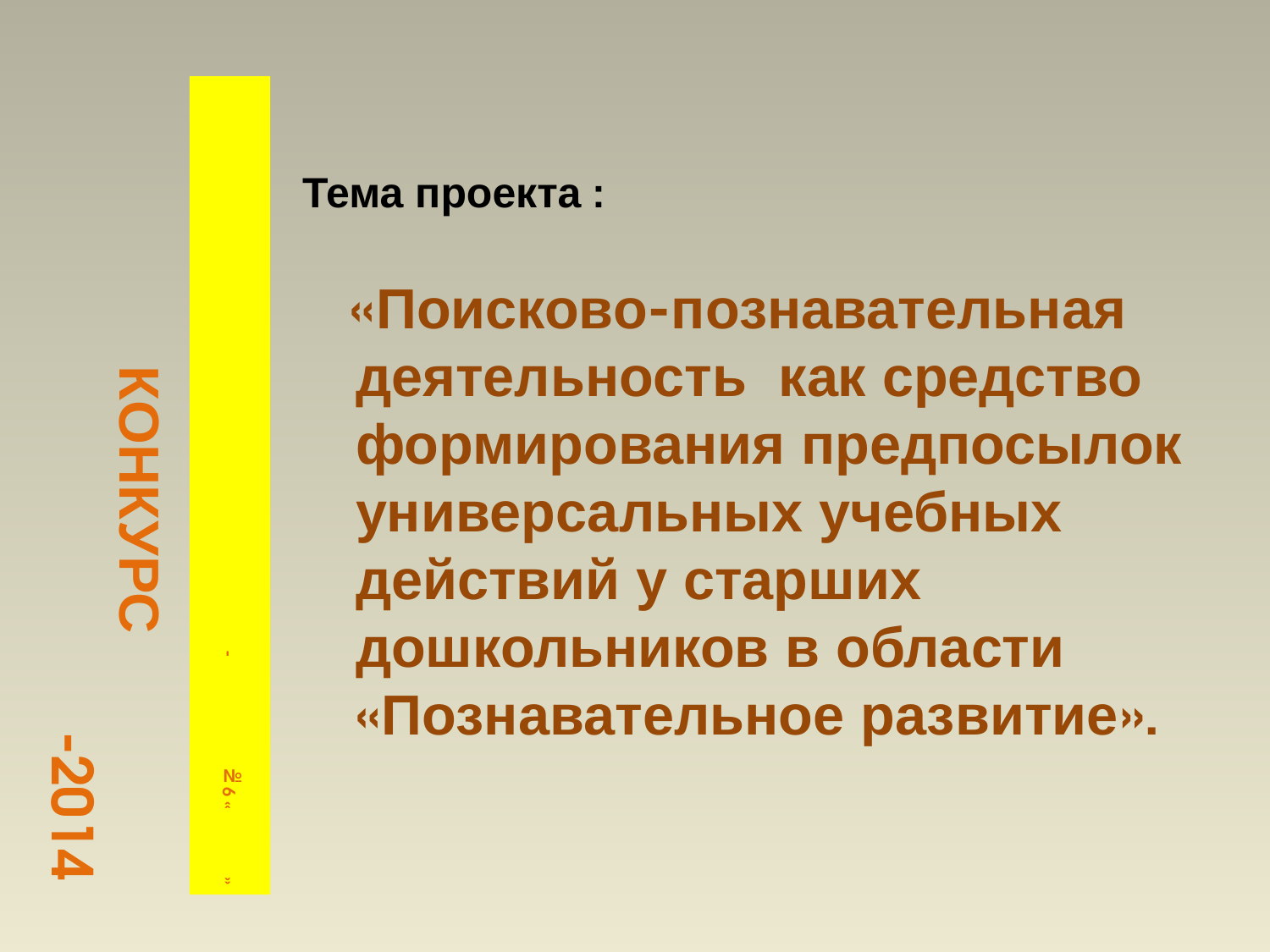

# КОНКУРС ВОСПИТАТЕЛЬ ГОДА-2014

Тема проекта :

МБДОУ-Детский сад  №6 «Березка»

   «Поисково-познавательная   деятельность  как средство формирования предпосылок универсальных учебных действий у старших дошкольников в области «Познавательное развитие».